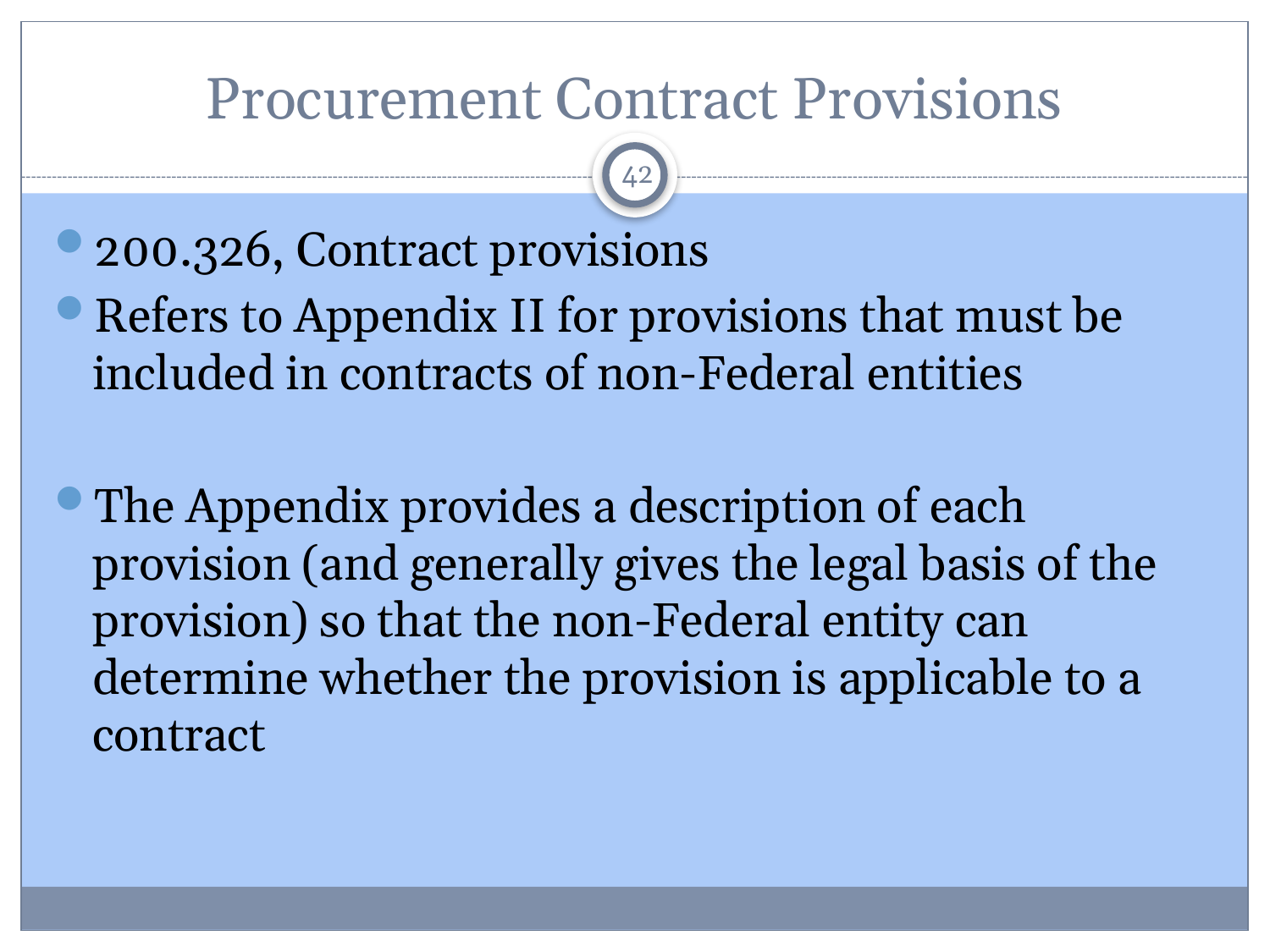

# Procurement Contract Provisions
42
200.326, Contract provisions
Refers to Appendix II for provisions that must be included in contracts of non-Federal entities

The Appendix provides a description of each provision (and generally gives the legal basis of the provision) so that the non-Federal entity can determine whether the provision is applicable to a contract